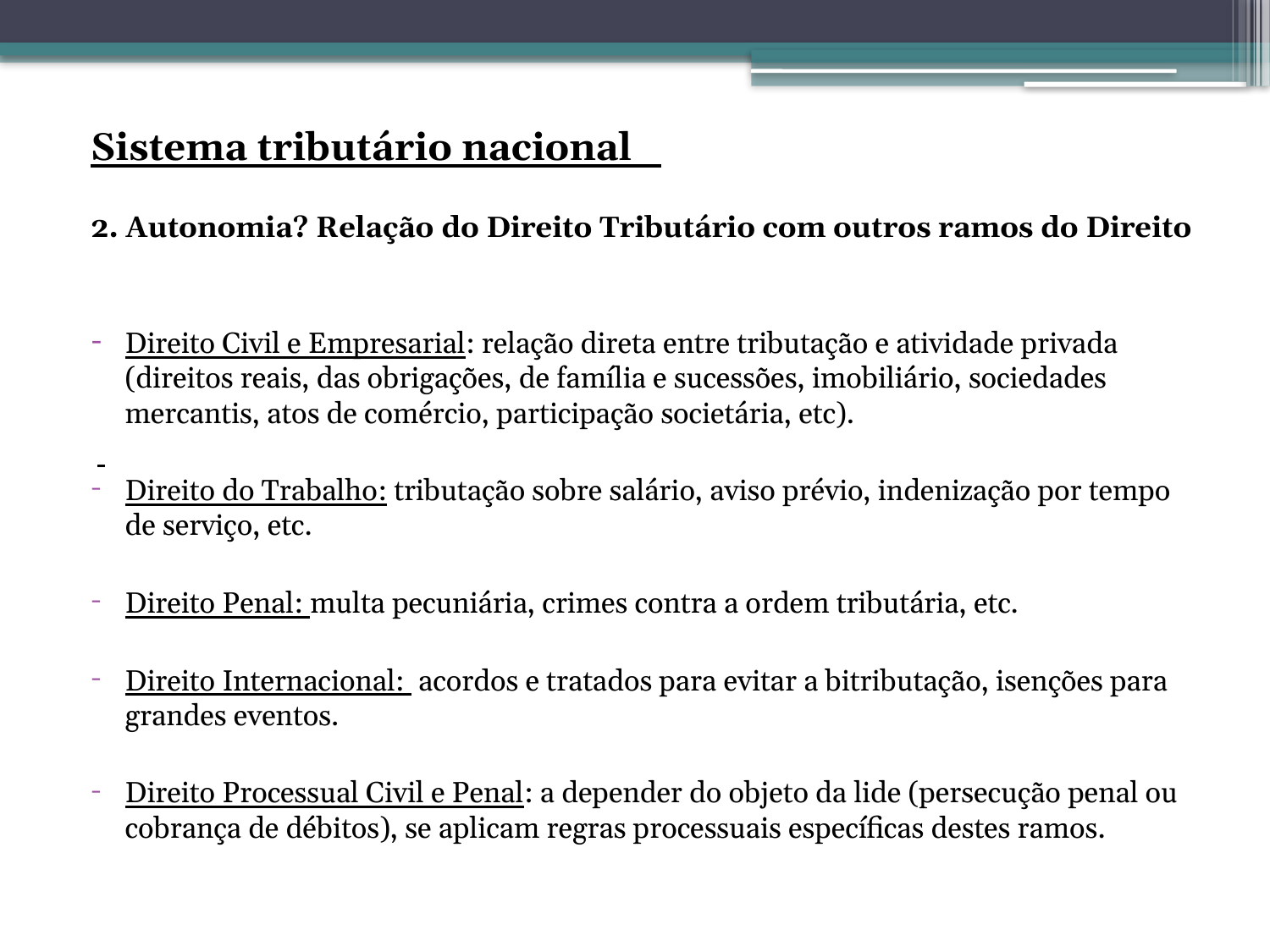

Sistema tributário nacional

2. Autonomia? Relação do Direito Tributário com outros ramos do Direito

Direito Civil e Empresarial: relação direta entre tributação e atividade privada (direitos reais, das obrigações, de família e sucessões, imobiliário, sociedades mercantis, atos de comércio, participação societária, etc).

Direito do Trabalho: tributação sobre salário, aviso prévio, indenização por tempo de serviço, etc.

Direito Penal: multa pecuniária, crimes contra a ordem tributária, etc.

Direito Internacional:  acordos e tratados para evitar a bitributação, isenções para grandes eventos.

Direito Processual Civil e Penal: a depender do objeto da lide (persecução penal ou cobrança de débitos), se aplicam regras processuais específicas destes ramos.